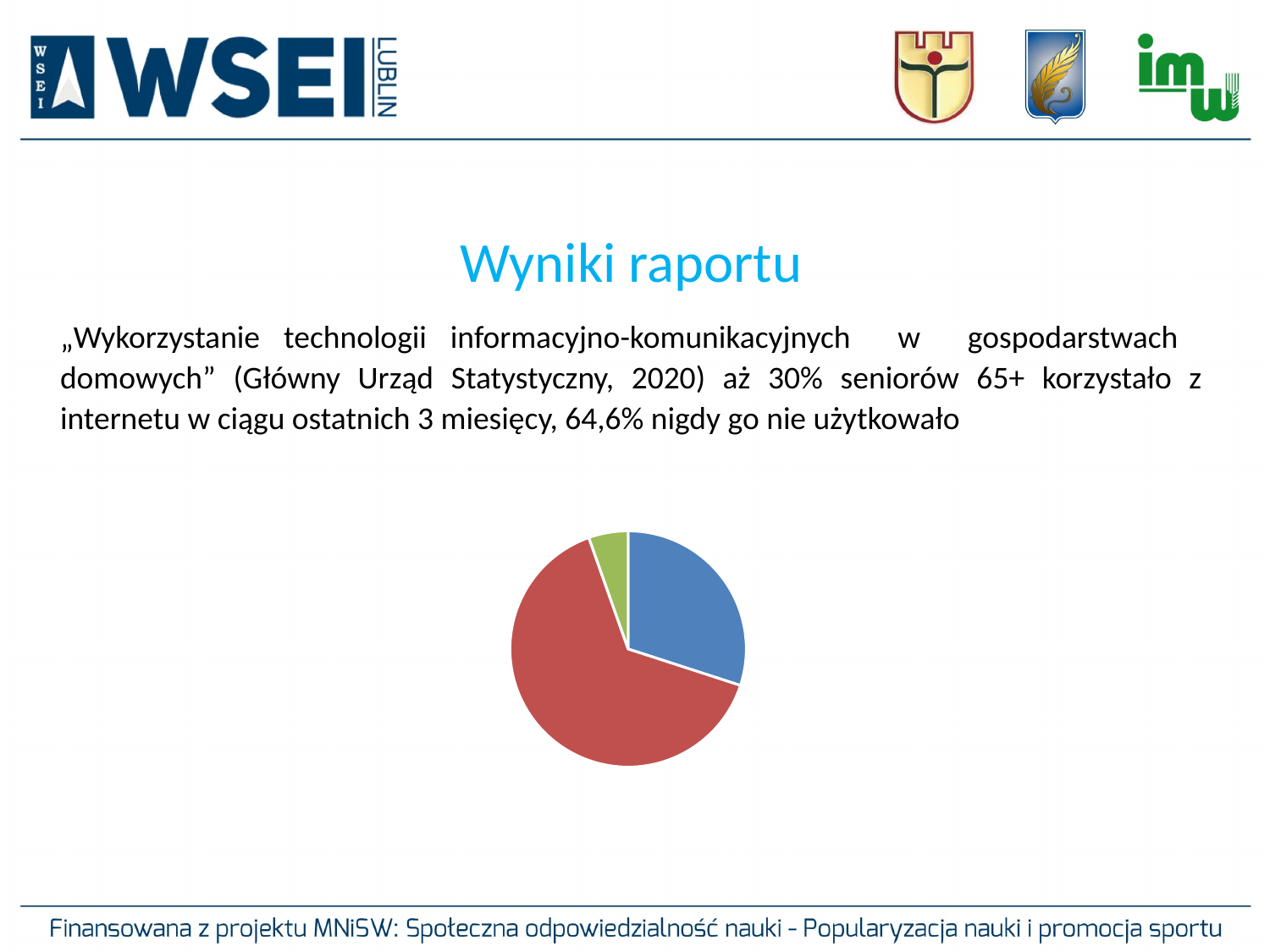

Wyniki raportu
„Wykorzystanie technologii informacyjno-komunikacyjnych  w  gospodarstwach  domowych” (Główny Urząd Statystyczny, 2020) aż 30% seniorów 65+ korzystało z internetu w ciągu ostatnich 3 miesięcy, 64,6% nigdy go nie użytkowało

### Chart

| Category | Osoby 65+ wyizolowane społecznie |
|---|---|
| Osoby 65+ wyizolowane | 30.0 |
| Osoby 65+ | 64.6 |